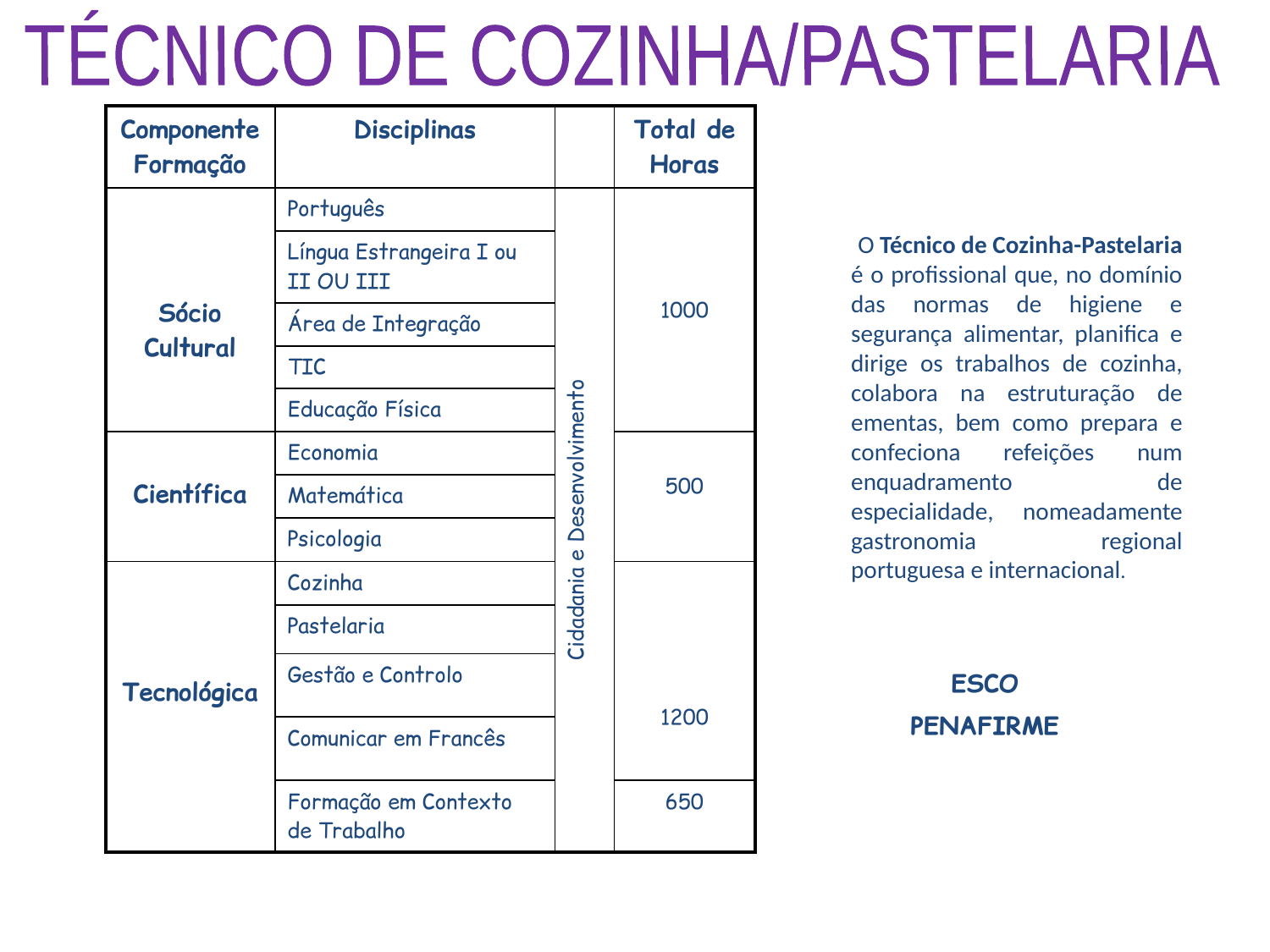

TÉCNICO DE COZINHA/PASTELARIA
| Componente Formação | Disciplinas |  | Total de Horas |
| --- | --- | --- | --- |
| Sócio Cultural | Português | Cidadania e Desenvolvimento | 1000 |
|  | Língua Estrangeira I ou II OU III |  |  |
|  | Área de Integração |  |  |
|  | TIC |  |  |
|  | Educação Física |  |  |
| Científica | Economia |  | 500 |
|  | Matemática |  |  |
|  | Psicologia |  |  |
| Tecnológica | Cozinha |  | 1200 |
|  | Pastelaria |  |  |
|  | Gestão e Controlo |  |  |
|  | Comunicar em Francês |  |  |
|  | Formação em Contexto de Trabalho |  | 650 |

           O Técnico de Cozinha-Pastelaria é o profissional que, no domínio das normas de higiene e segurança alimentar, planifica e dirige os trabalhos de cozinha, colabora na estruturação de ementas, bem como prepara e confeciona refeições num enquadramento de especialidade, nomeadamente gastronomia regional portuguesa e internacional.

ESCO
PENAFIRME